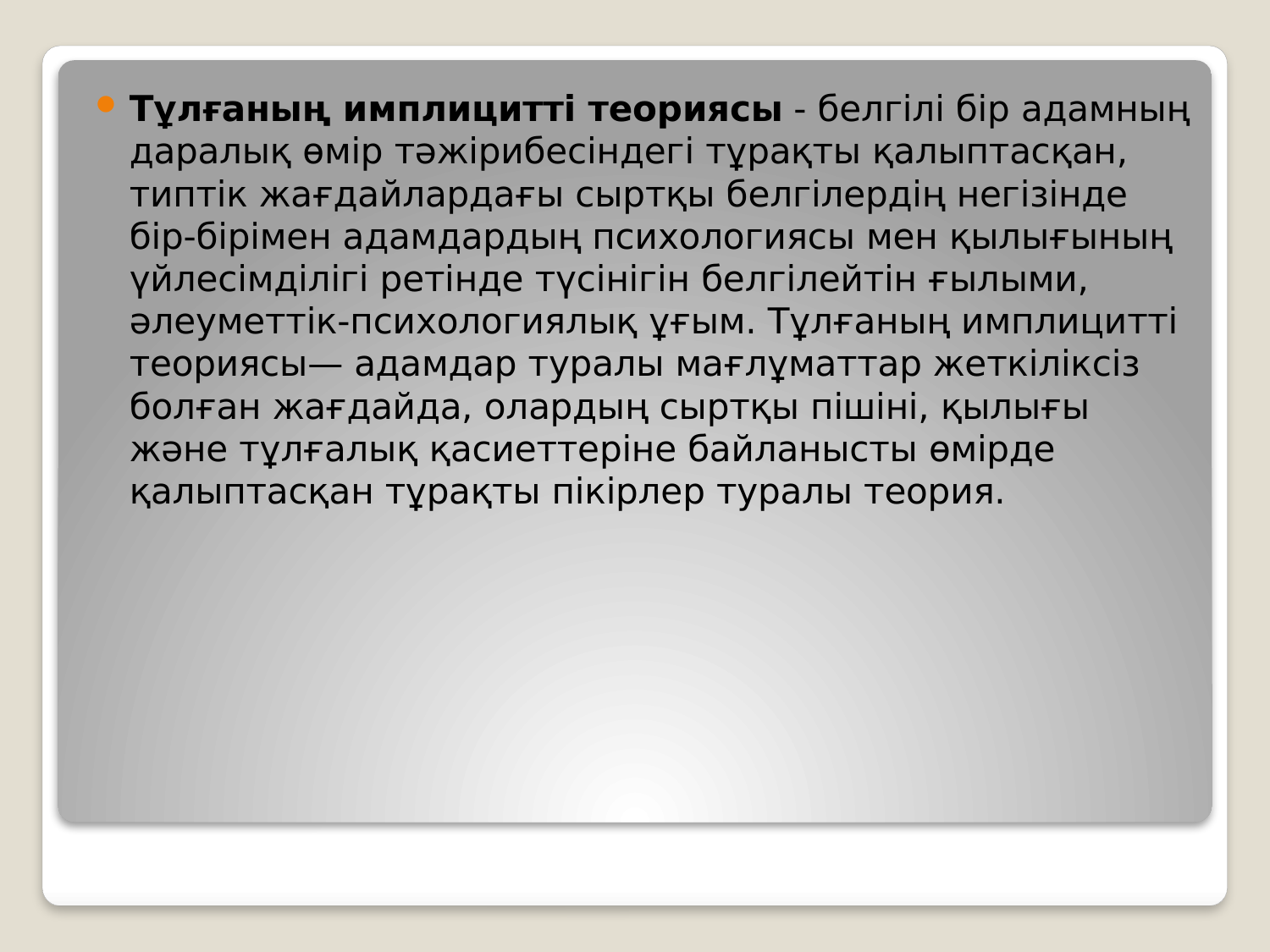

Тұлғаның имплицитті теориясы - белгілі бір адамның даралық өмір тәжірибесіндегі тұрақты қалыптасқан, типтік жағдайлардағы сыртқы белгілердің негізінде бір-бірімен адамдардың психологиясы мен қылығының үйлесімділігі ретінде түсінігін белгілейтін ғылыми, әлеуметтік-психологиялық ұғым. Тұлғаның имплицитті теориясы— адамдар туралы мағлұматтар жеткіліксіз болған жағдайда, олардың сыртқы пішіні, қылығы және тұлғалық қасиеттеріне байланысты өмірде қалыптасқан тұрақты пікірлер туралы теория.